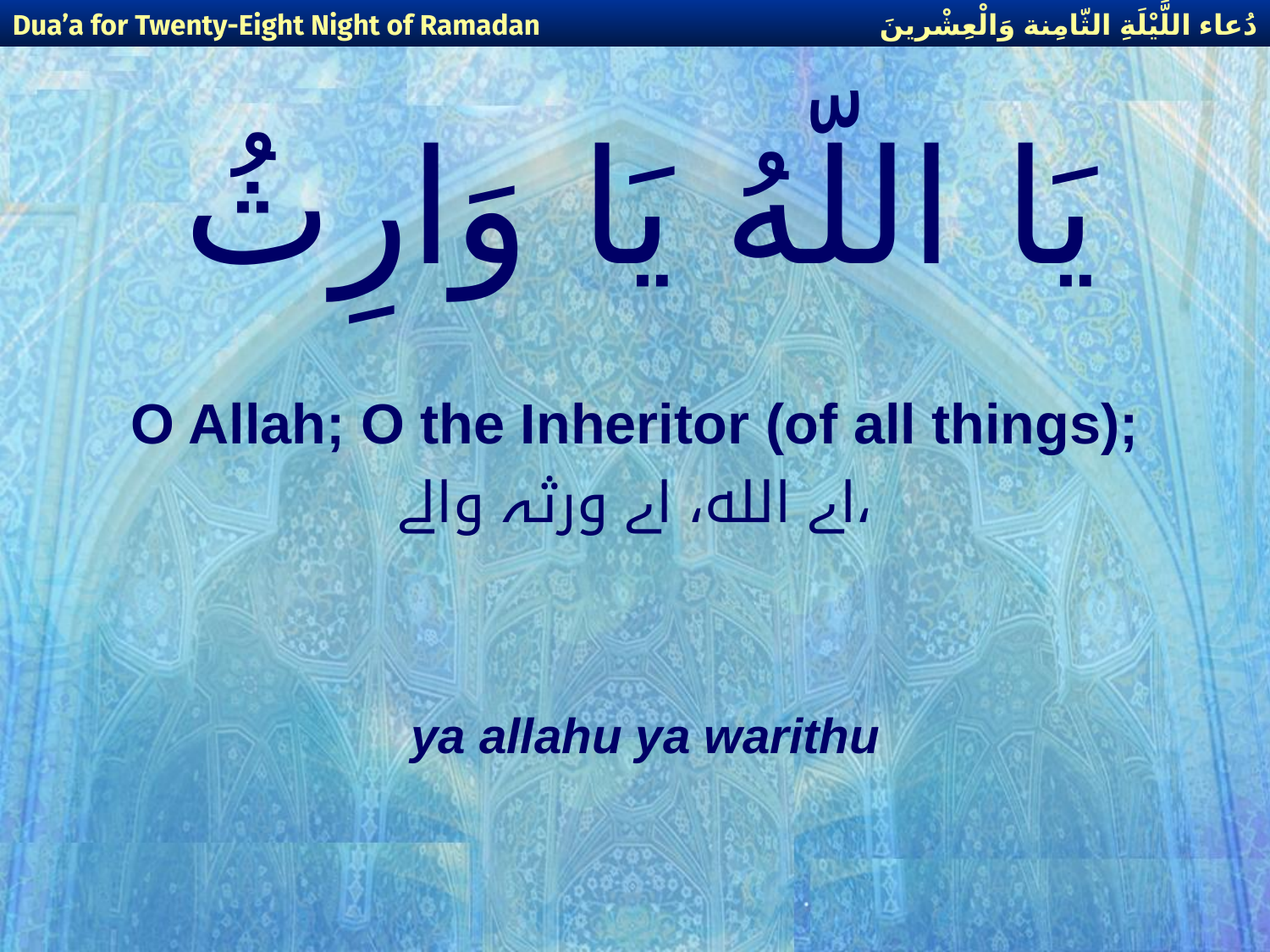

دُعاء اللَّيْلَةِ الثّامِنة وَالْعِشْرينَ
Dua’a for Twenty-Eight Night of Ramadan
# يَا اللّهُ يَا وَارِثُ
O Allah; O the Inheritor (of all things);
اے الله، اے ورثہ والے،
ya allahu ya warithu